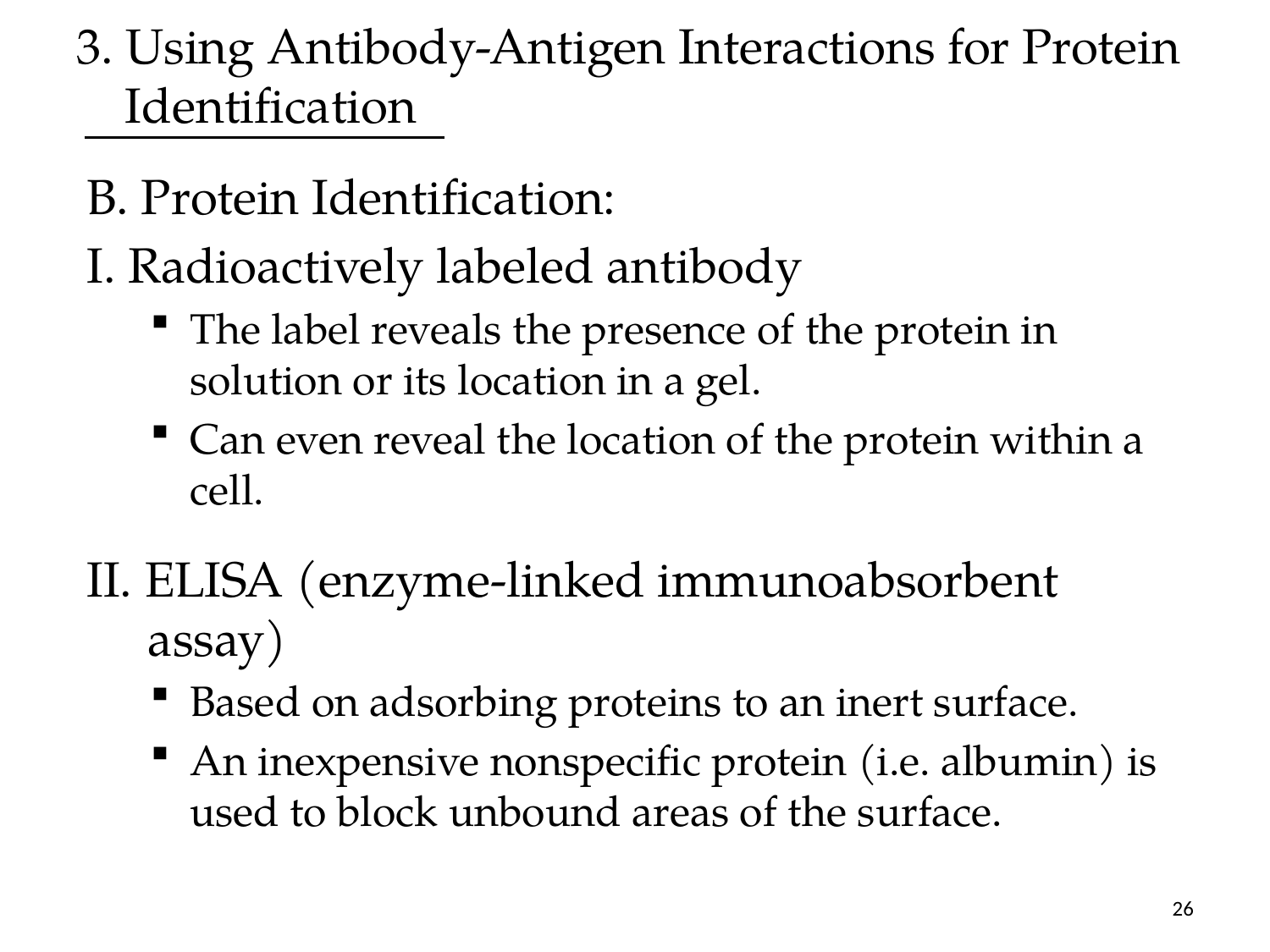

# 3. Using Antibody-Antigen Interactions for Protein Identification
B. Protein Identification:
I. Radioactively labeled antibody
The label reveals the presence of the protein in solution or its location in a gel.
Can even reveal the location of the protein within a cell.

II. ELISA (enzyme-linked immunoabsorbent
     assay)
Based on adsorbing proteins to an inert surface.
An inexpensive nonspecific protein (i.e. albumin) is used to block unbound areas of the surface.

26